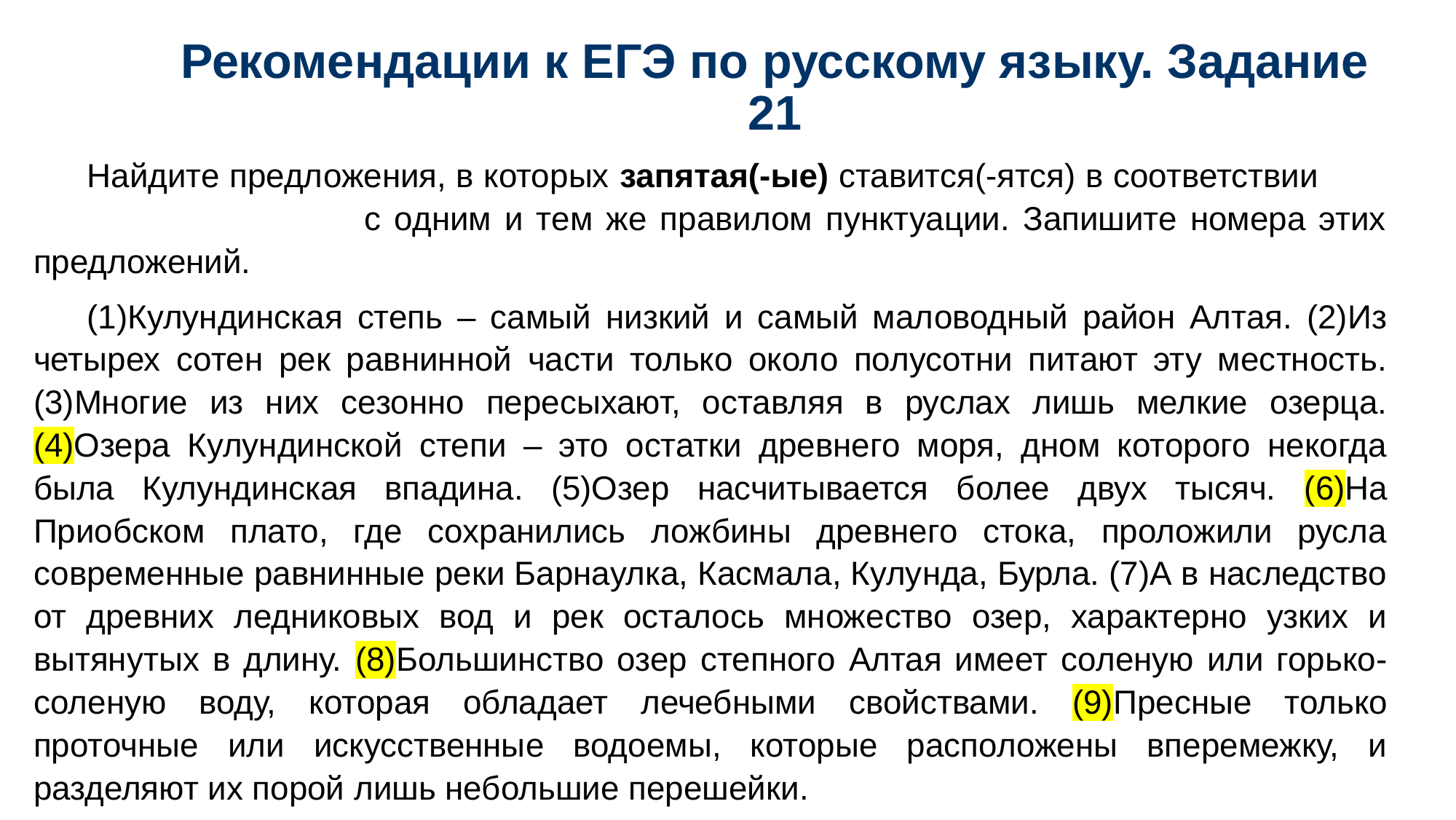

# Рекомендации к ЕГЭ по русскому языку. Задание 21
Найдите предложения, в которых запятая(-ые) ставится(-ятся) в соответствии                                 с одним и тем же правилом пунктуации. Запишите номера этих предложений.
(1)Кулундинская степь – самый низкий и самый маловодный район Алтая. (2)Из четырех сотен рек равнинной части только около полусотни питают эту местность. (3)Многие из них сезонно пересыхают, оставляя в руслах лишь мелкие озерца. (4)Озера Кулундинской степи – это остатки древнего моря, дном которого некогда была Кулундинская впадина. (5)Озер насчитывается более двух тысяч. (6)На Приобском плато, где сохранились ложбины древнего стока, проложили русла современные равнинные реки Барнаулка, Касмала, Кулунда, Бурла. (7)А в наследство от древних ледниковых вод и рек осталось множество озер, характерно узких и вытянутых в длину. (8)Большинство озер степного Алтая имеет соленую или горько-соленую воду, которая обладает лечебными свойствами. (9)Пресные только проточные или искусственные водоемы, которые расположены вперемежку, и разделяют их порой лишь небольшие перешейки.